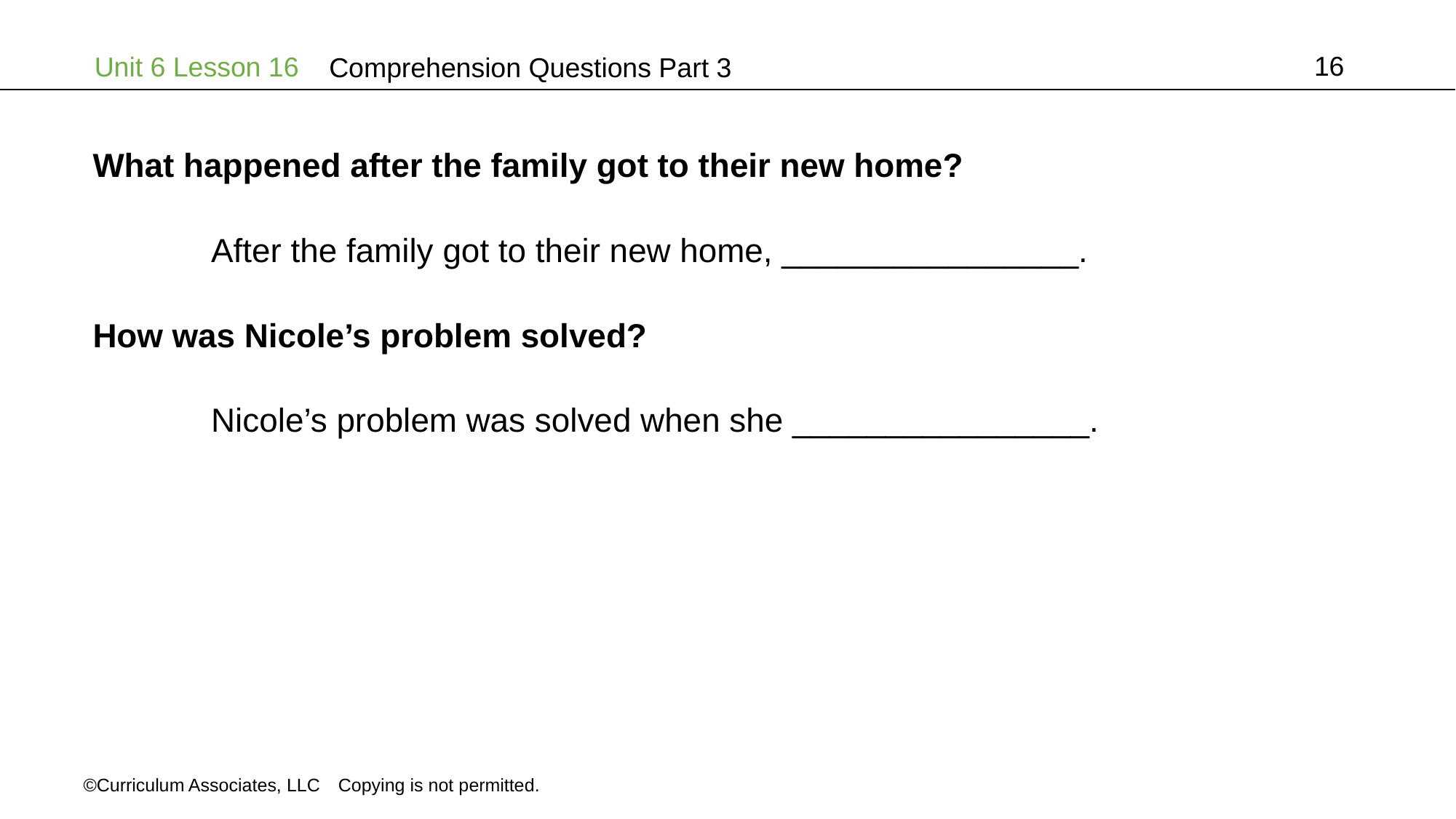

16
# Comprehension Questions Part 3

What happened after the family got to their new home?
	 After the family got to their new home, ________________.
How was Nicole’s problem solved?
	 Nicole’s problem was solved when she ________________.